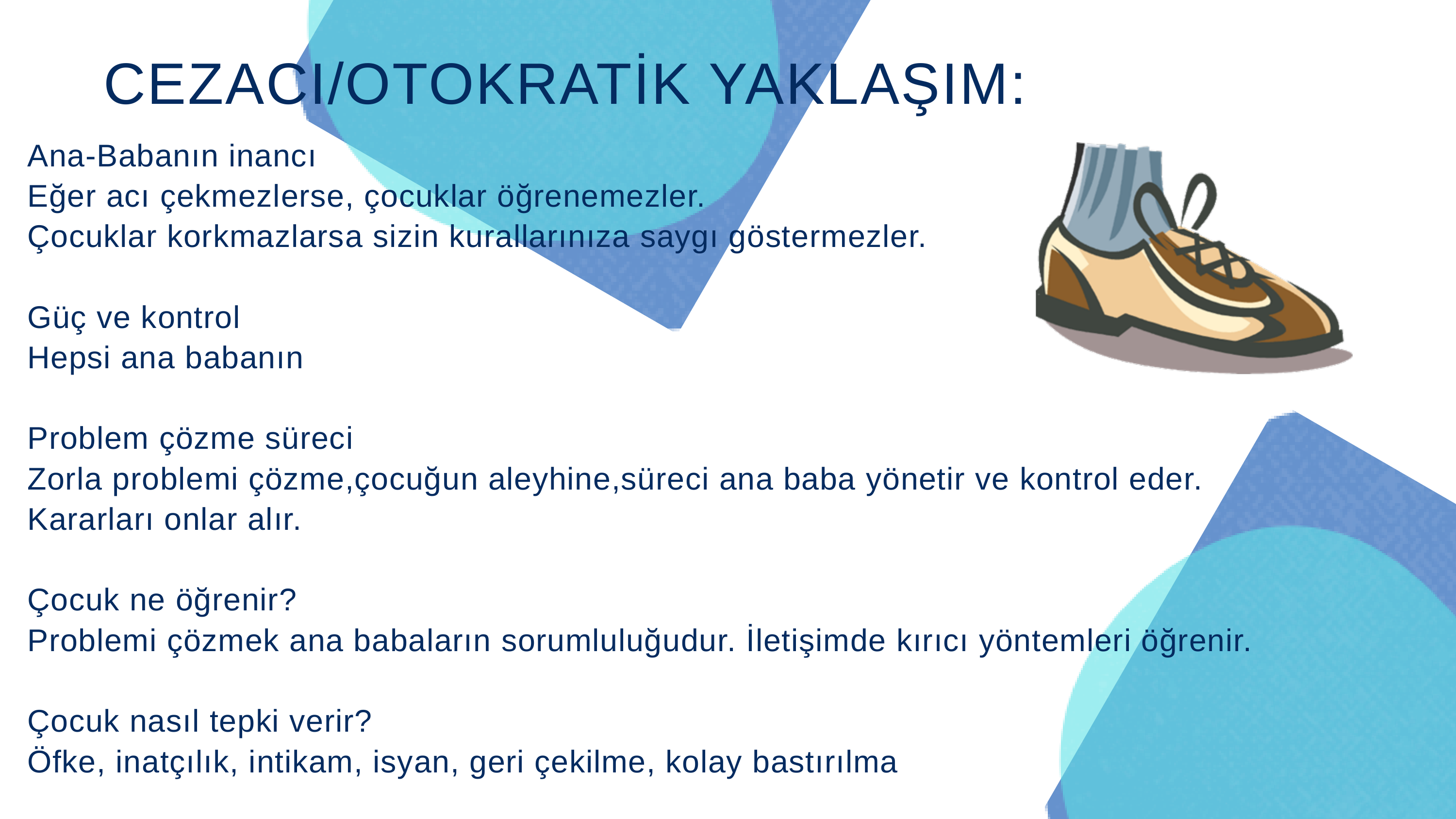

CEZACI/OTOKRATİK YAKLAŞIM:
Ana-Babanın inancı
Eğer acı çekmezlerse, çocuklar öğrenemezler.
Çocuklar korkmazlarsa sizin kurallarınıza saygı göstermezler.

Güç ve kontrol
Hepsi ana babanın

Problem çözme süreci
Zorla problemi çözme,çocuğun aleyhine,süreci ana baba yönetir ve kontrol eder.
Kararları onlar alır.

Çocuk ne öğrenir?
Problemi çözmek ana babaların sorumluluğudur. İletişimde kırıcı yöntemleri öğrenir.

Çocuk nasıl tepki verir?
Öfke, inatçılık, intikam, isyan, geri çekilme, kolay bastırılma